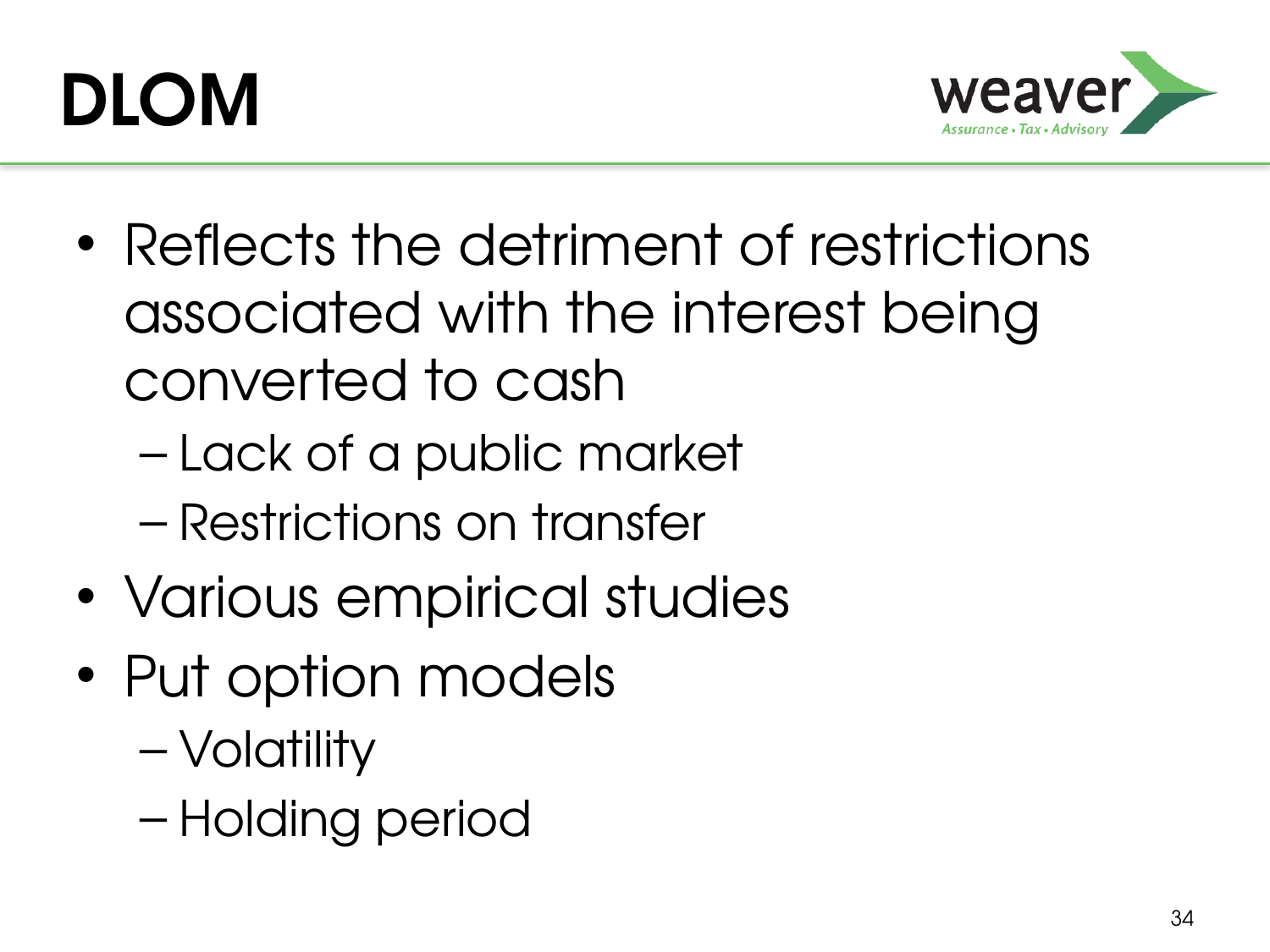

# DLOM
Reflects the detriment of restrictions associated with the interest being converted to cash
Lack of a public market
Restrictions on transfer
Various empirical studies
Put option models
Volatility
Holding period
34